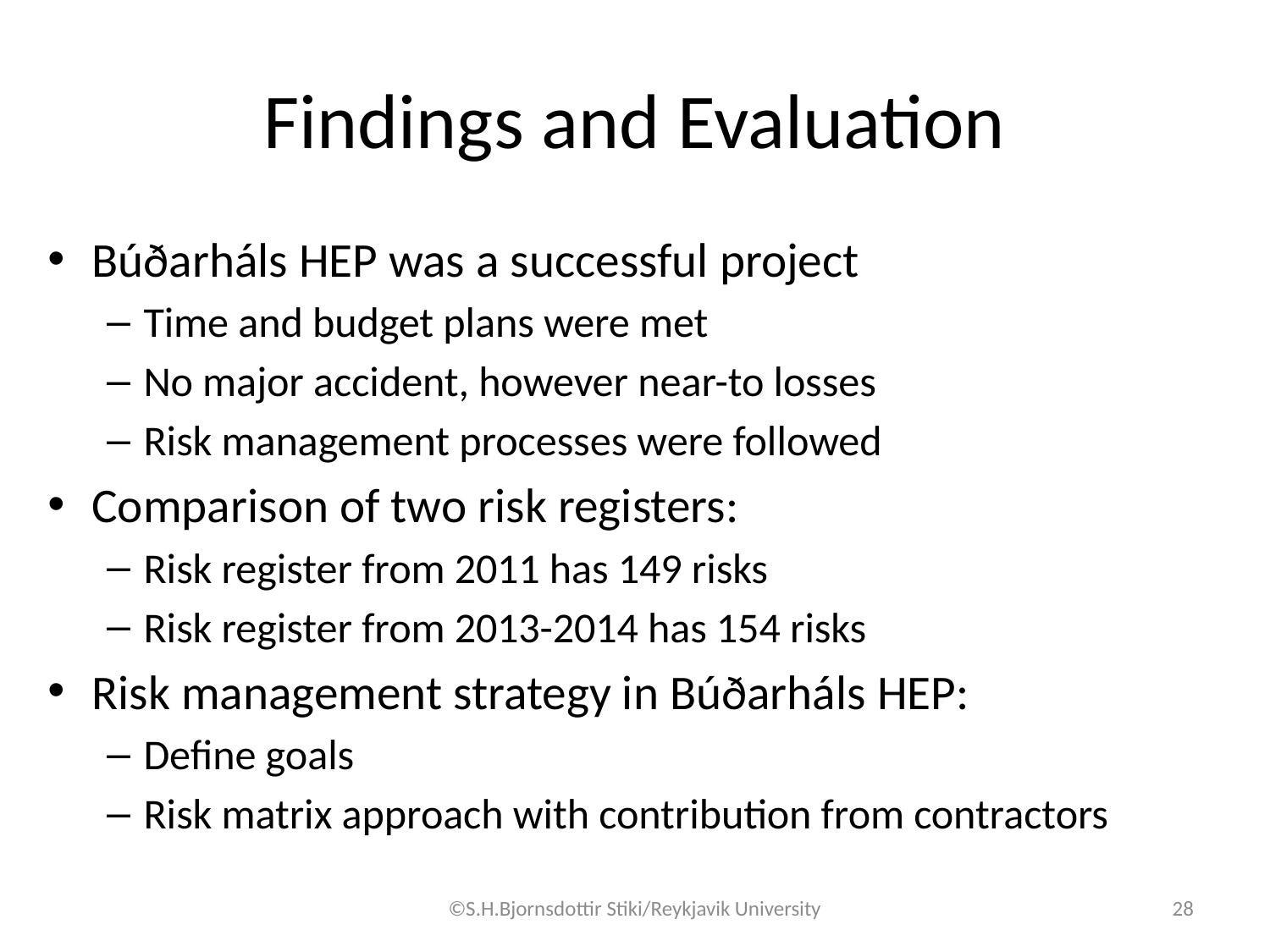

# Findings and Evaluation
Búðarháls HEP was a successful project
Time and budget plans were met
No major accident, however near-to losses
Risk management processes were followed
Comparison of two risk registers:
Risk register from 2011 has 149 risks
Risk register from 2013-2014 has 154 risks
Risk management strategy in Búðarháls HEP:
Define goals
Risk matrix approach with contribution from contractors
©S.H.Bjornsdottir Stiki/Reykjavik University
28